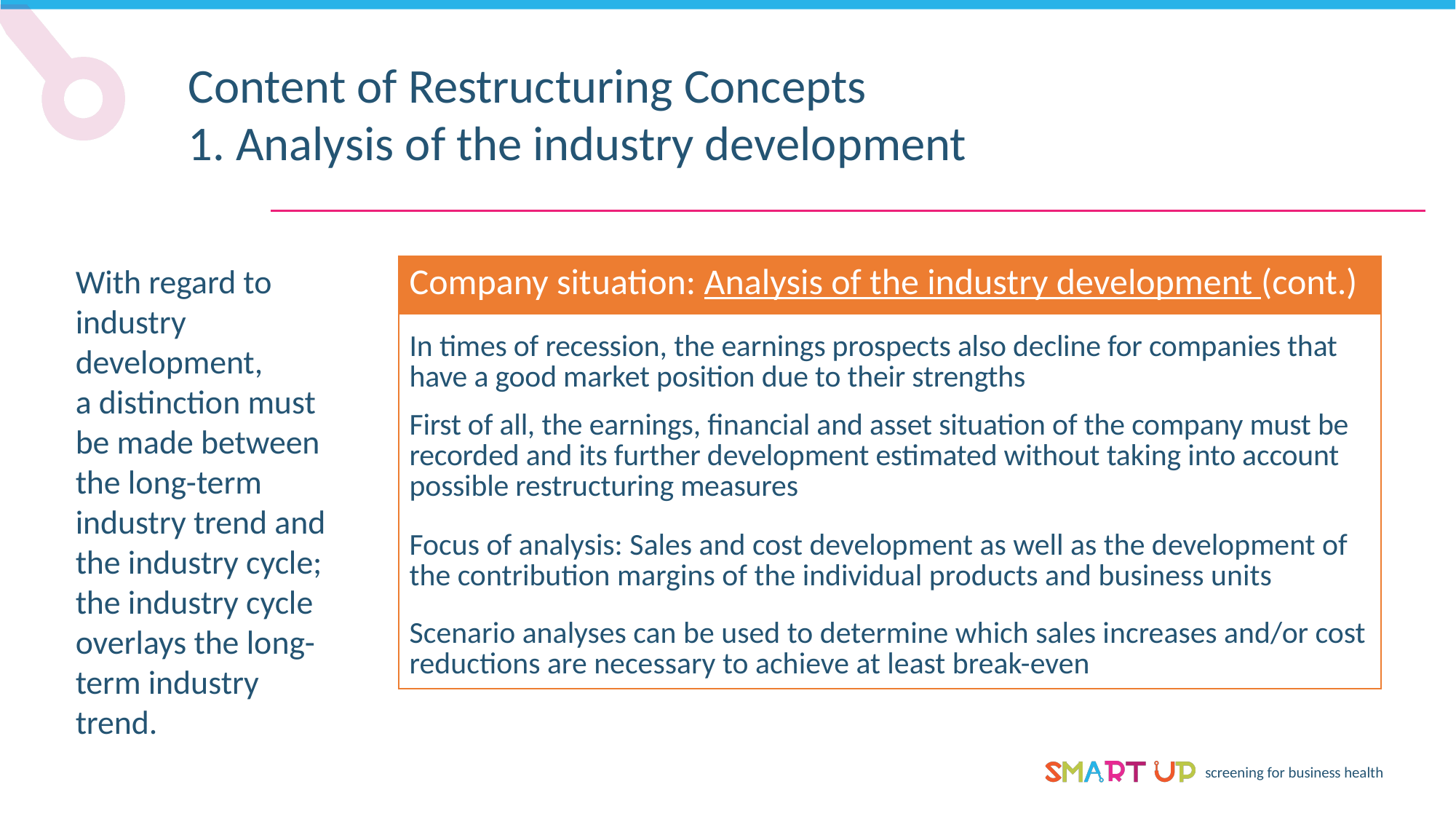

Content of Restructuring Concepts
1. Analysis of the industry development
With regard to industry development,
a distinction must be made between the long-term industry trend and the industry cycle; the industry cycle overlays the long-term industry trend.
| Company situation: Analysis of the industry development (cont.) |
| --- |
| In times of recession, the earnings prospects also decline for companies that have a good market position due to their strengths |
| First of all, the earnings, financial and asset situation of the company must be recorded and its further development estimated without taking into account possible restructuring measures |
| Focus of analysis: Sales and cost development as well as the development of the contribution margins of the individual products and business units |
| Scenario analyses can be used to determine which sales increases and/or cost reductions are necessary to achieve at least break-even |
Liquidation